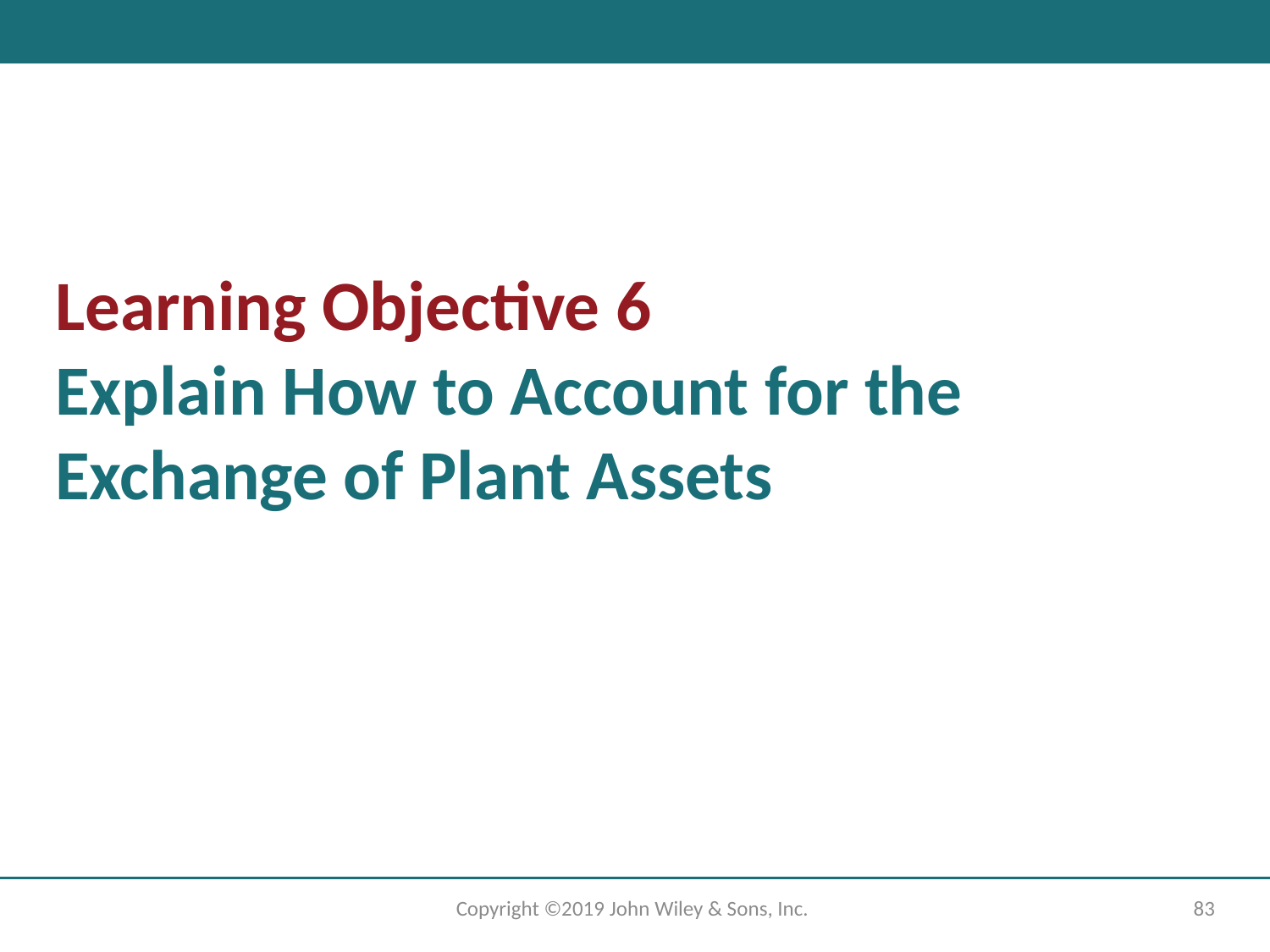

# Learning Objective 6 Explain How to Account for the Exchange of Plant Assets
Copyright ©2019 John Wiley & Sons, Inc.
83